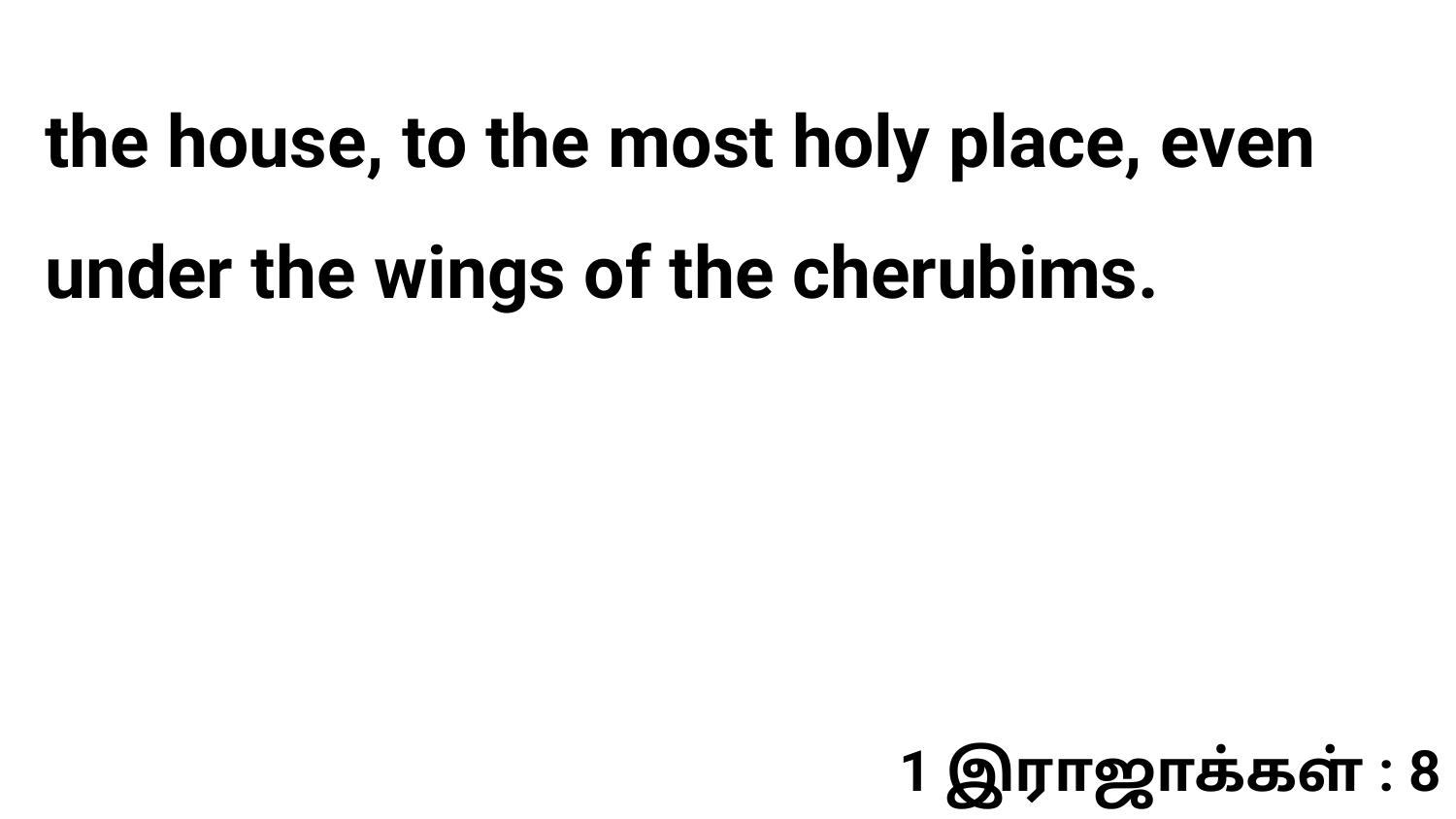

the house, to the most holy place, even under the wings of the cherubims.
1 இராஜாக்கள் : 8